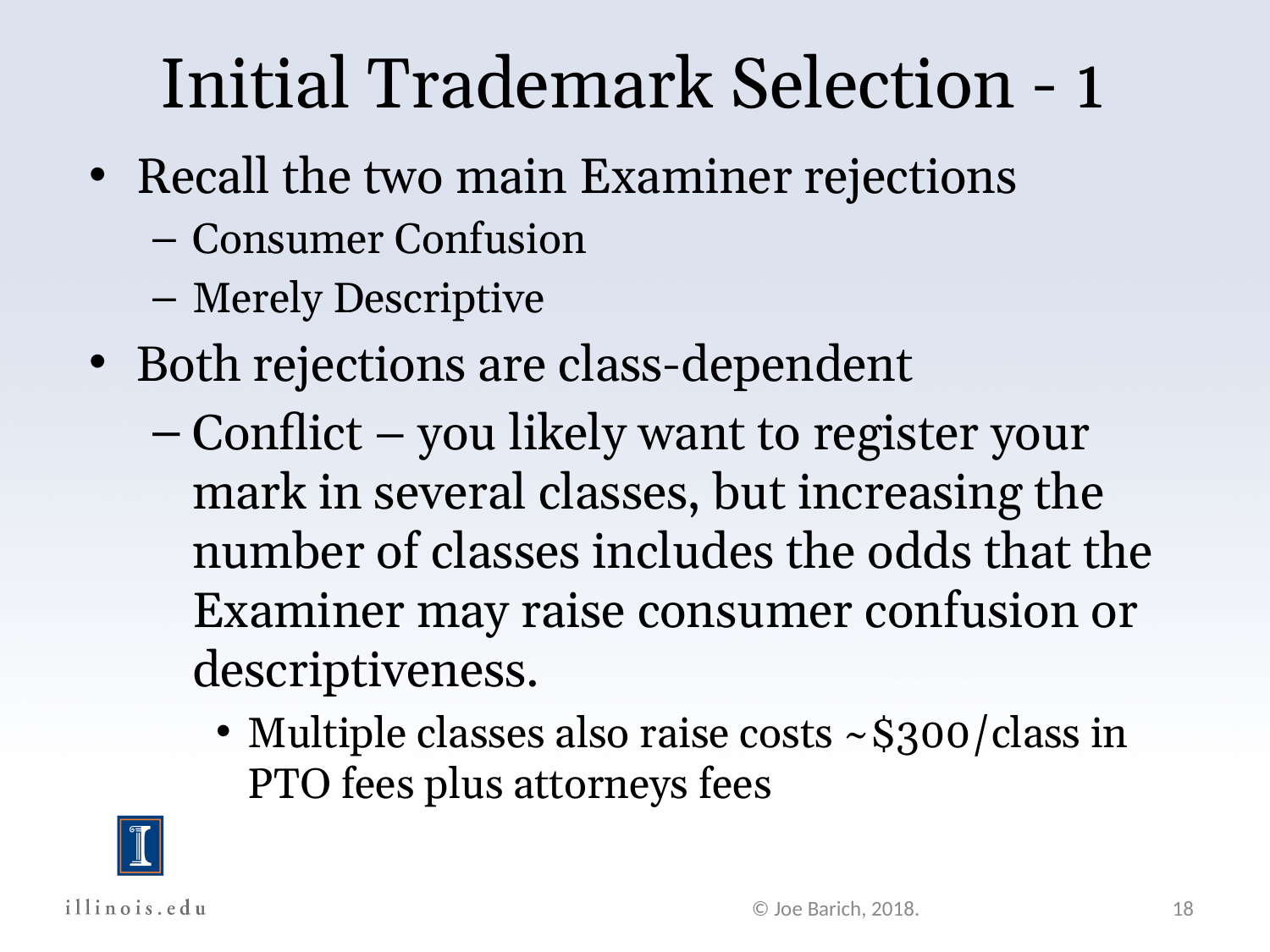

Initial Trademark Selection - 1
Recall the two main Examiner rejections
Consumer Confusion
Merely Descriptive
Both rejections are class-dependent
Conflict – you likely want to register your mark in several classes, but increasing the number of classes includes the odds that the Examiner may raise consumer confusion or descriptiveness.
Multiple classes also raise costs ~$300/class in PTO fees plus attorneys fees

© Joe Barich, 2018.
18